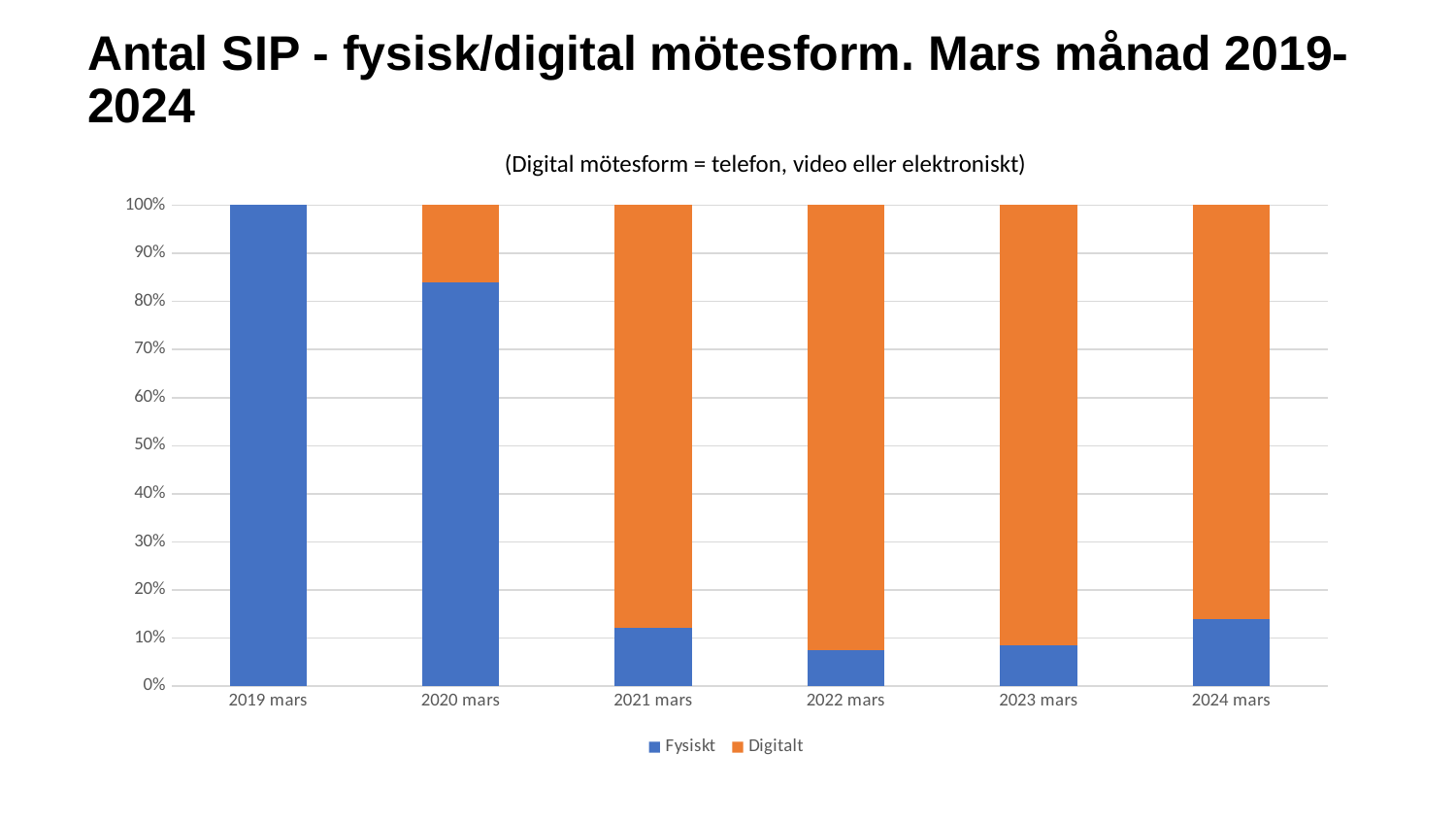

# Antal SIP - fysisk/digital mötesform. Mars månad 2019-2024
(Digital mötesform = telefon, video eller elektroniskt)

### Chart

| Category | Fysiskt  | Digitalt |
|---|---|---|
| 2019 mars | 23.0 | 0.0 |
| 2020 mars | 52.0 | 10.0 |
| 2021 mars | 9.0 | 65.0 |
| 2022 mars | 6.0 | 74.0 |
| 2023 mars | 6.0 | 64.0 |
| 2024 mars | 8.0 | 49.0 |